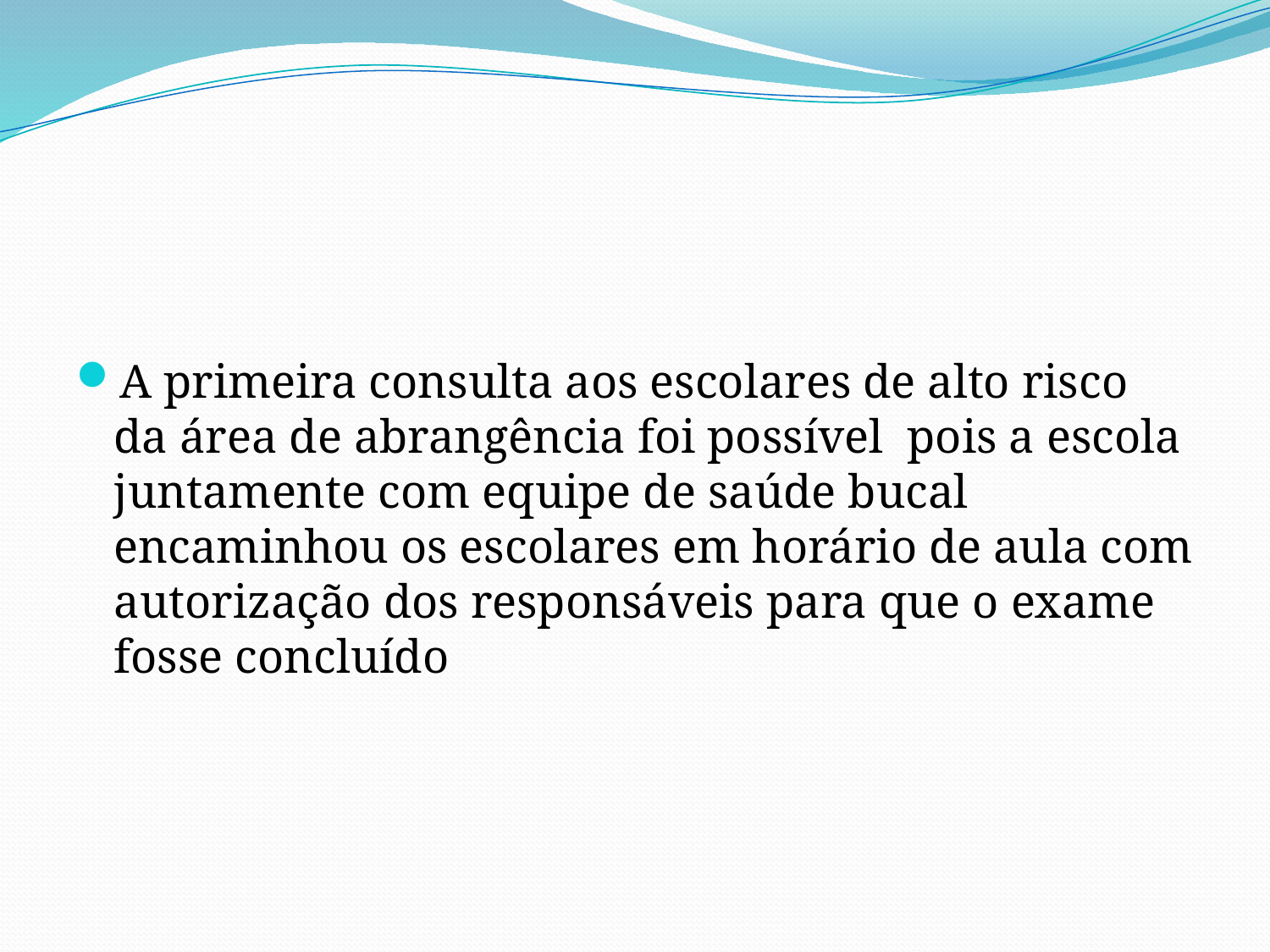

A primeira consulta aos escolares de alto risco da área de abrangência foi possível  pois a escola juntamente com equipe de saúde bucal encaminhou os escolares em horário de aula com autorização dos responsáveis para que o exame fosse concluído